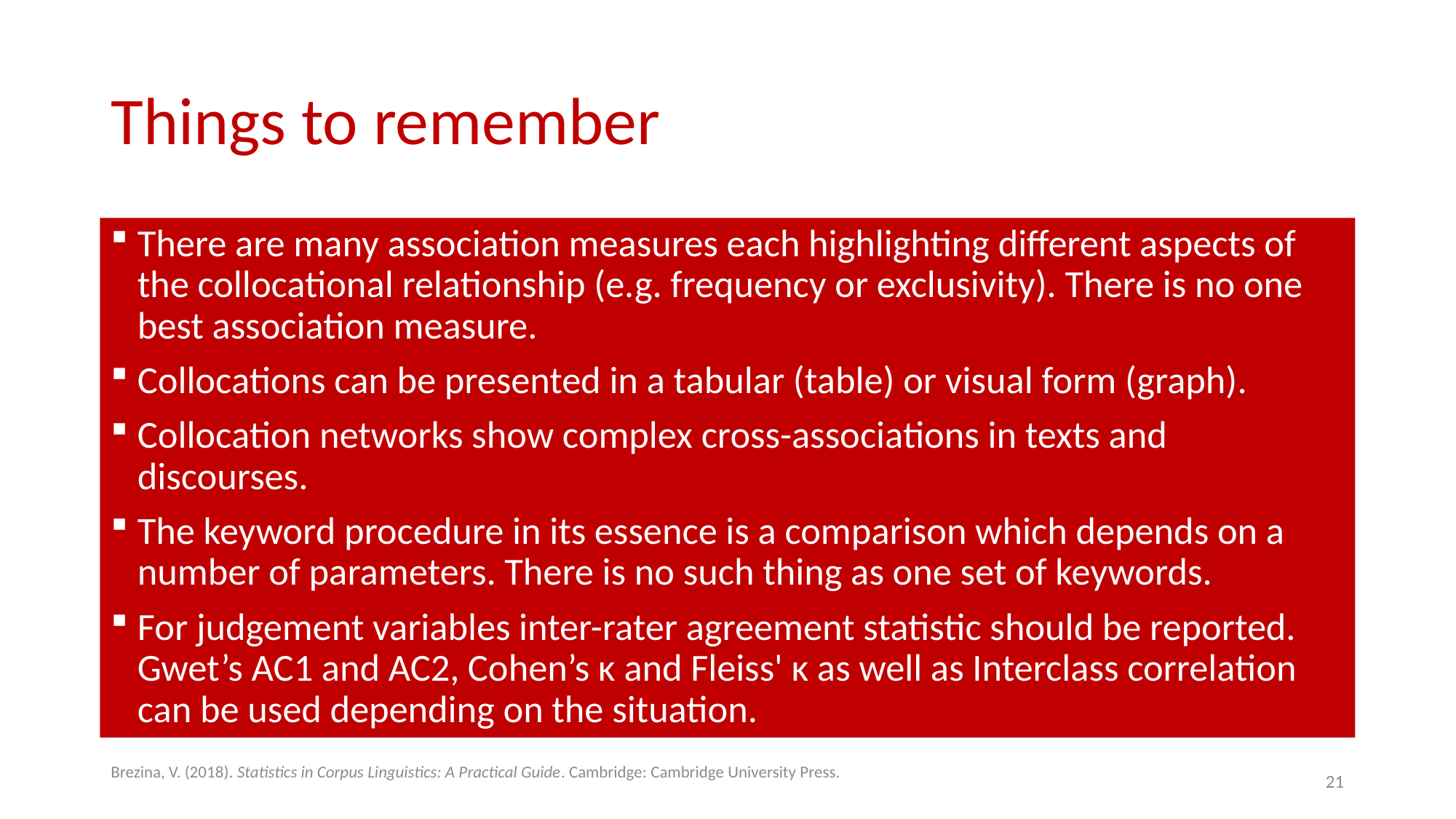

# Things to remember
There are many association measures each highlighting different aspects of the collocational relationship (e.g. frequency or exclusivity). There is no one best association measure.
Collocations can be presented in a tabular (table) or visual form (graph).
Collocation networks show complex cross-associations in texts and discourses.
The keyword procedure in its essence is a comparison which depends on a number of parameters. There is no such thing as one set of keywords.
For judgement variables inter-rater agreement statistic should be reported. Gwet’s AC1 and AC2, Cohen’s κ and Fleiss' κ as well as Interclass correlation can be used depending on the situation.

Brezina, V. (2018). Statistics in Corpus Linguistics: A Practical Guide. Cambridge: Cambridge University Press.

21